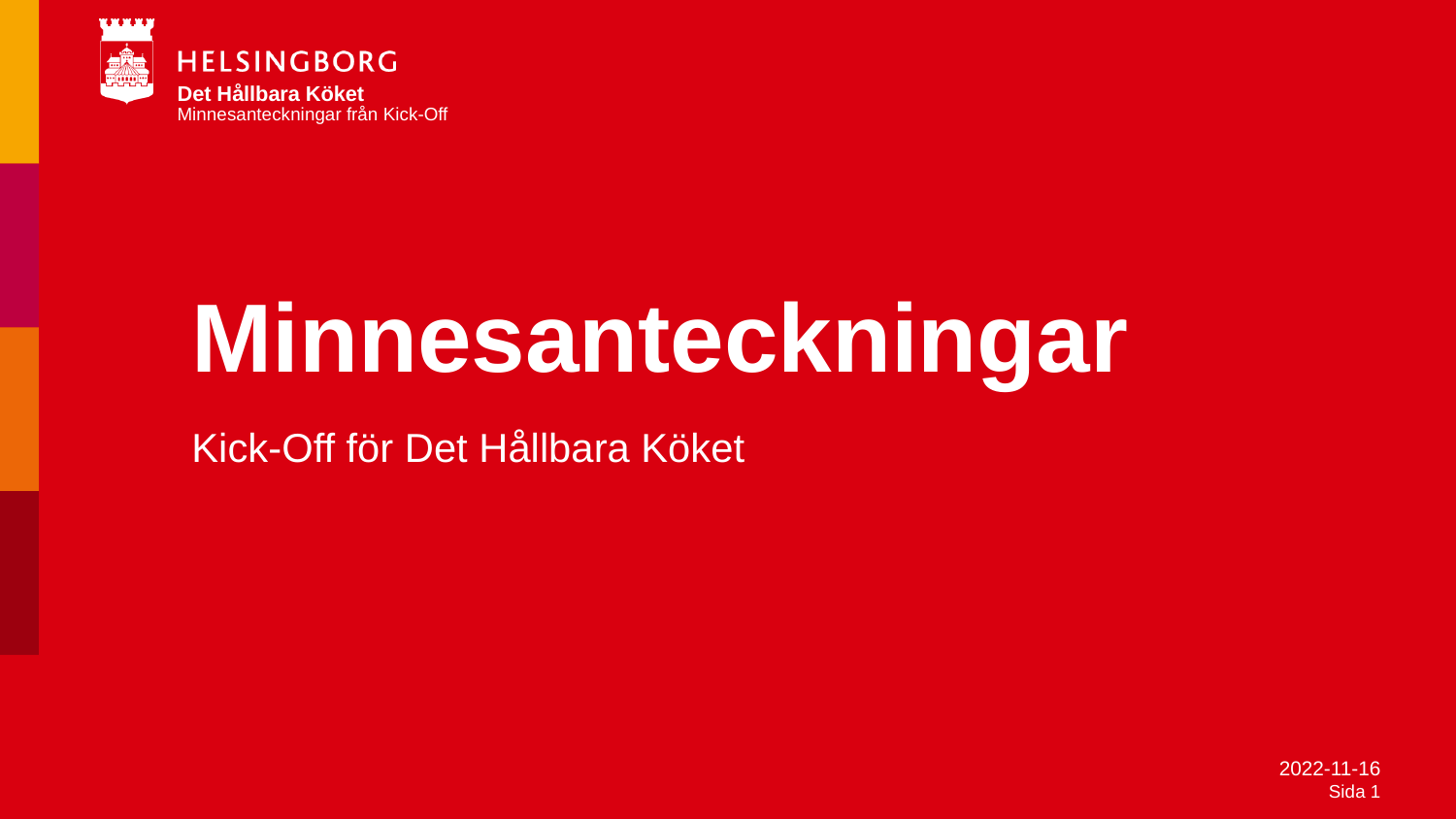

# Minnesanteckningar
Kick-Off för Det Hållbara Köket